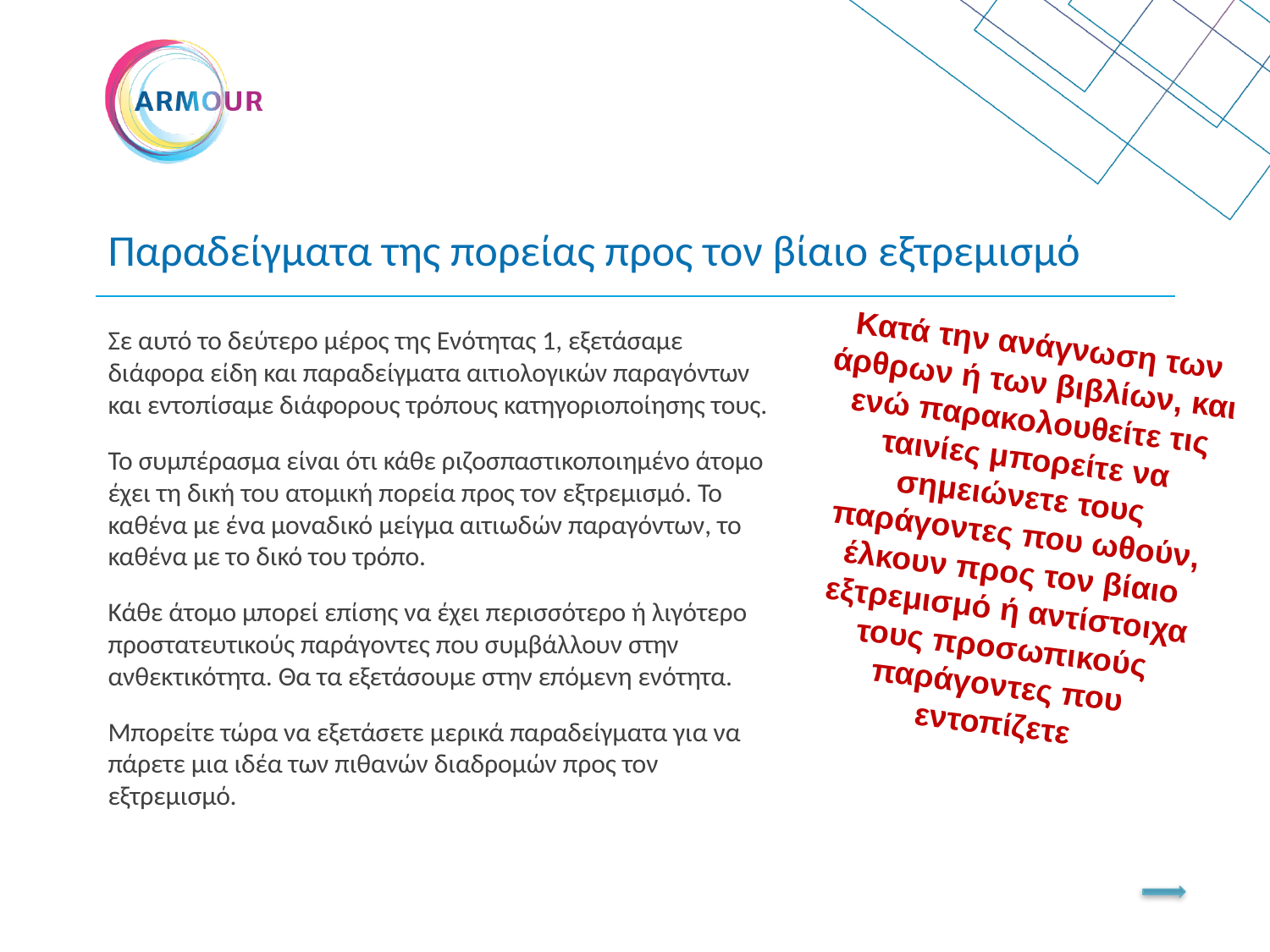

# Παραδείγματα της πορείας προς τον βίαιο εξτρεμισμό
Κατά την ανάγνωση των άρθρων ή των βιβλίων, και ενώ παρακολουθείτε τις ταινίες μπορείτε να σημειώνετε τους παράγοντες που ωθούν, έλκουν προς τον βίαιο εξτρεμισμό ή αντίστοιχα τους προσωπικούς παράγοντες που εντοπίζετε
Σε αυτό το δεύτερο μέρος της Ενότητας 1, εξετάσαμε διάφορα είδη και παραδείγματα αιτιολογικών παραγόντων και εντοπίσαμε διάφορους τρόπους κατηγοριοποίησης τους.
Το συμπέρασμα είναι ότι κάθε ριζοσπαστικοποιημένο άτομο έχει τη δική του ατομική πορεία προς τον εξτρεμισμό. Το καθένα με ένα μοναδικό μείγμα αιτιωδών παραγόντων, το καθένα με το δικό του τρόπο.
Κάθε άτομο μπορεί επίσης να έχει περισσότερο ή λιγότερο προστατευτικούς παράγοντες που συμβάλλουν στην ανθεκτικότητα. Θα τα εξετάσουμε στην επόμενη ενότητα.
Μπορείτε τώρα να εξετάσετε μερικά παραδείγματα για να πάρετε μια ιδέα των πιθανών διαδρομών προς τον εξτρεμισμό.